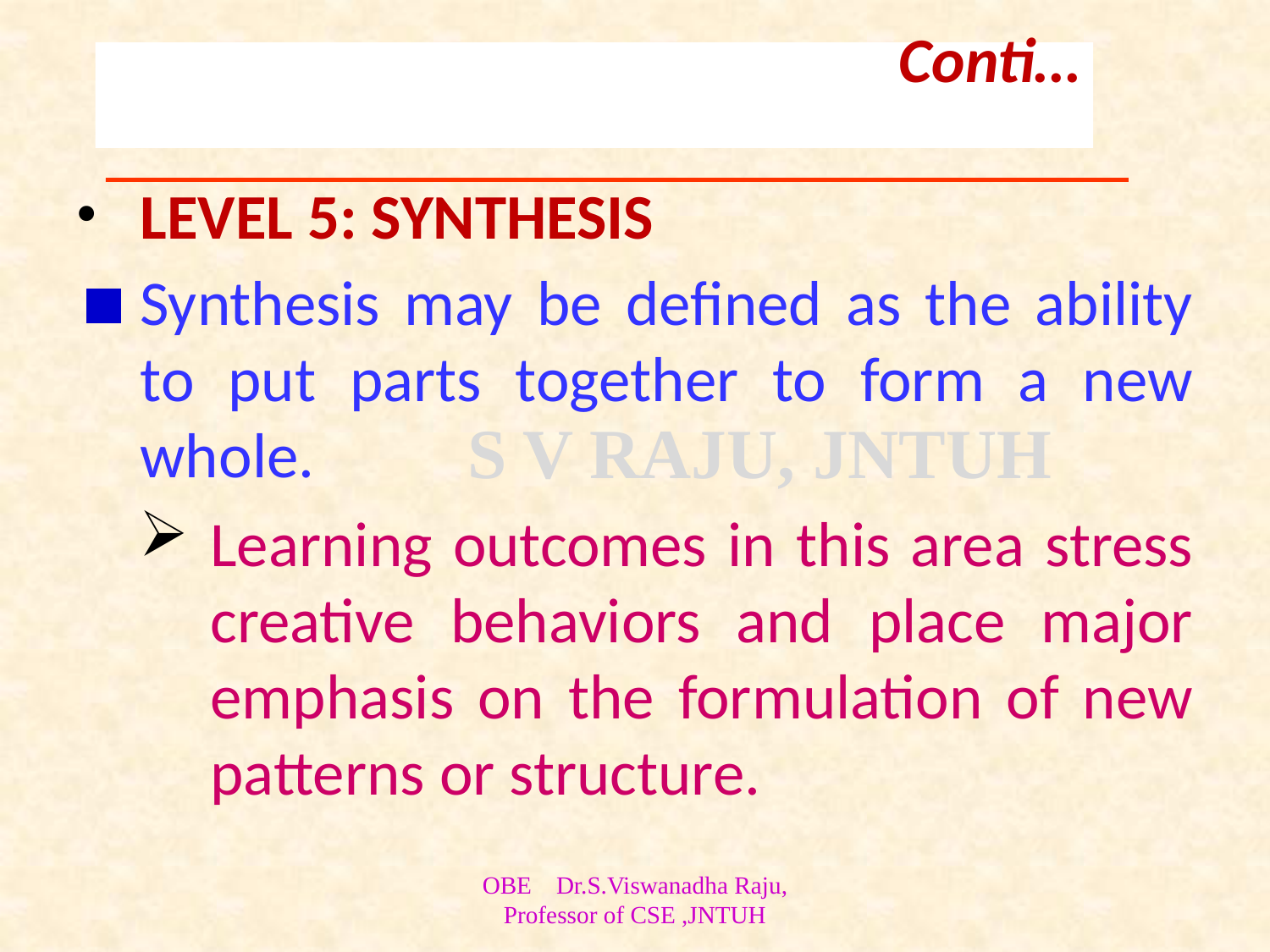

# Conti…
LEVEL 5: Synthesis
Synthesis may be defined as the ability to put parts together to form a new whole.
Learning outcomes in this area stress creative behaviors and place major emphasis on the formulation of new patterns or structure.

OBE    Dr.S.Viswanadha Raju, Professor of CSE ,JNTUH